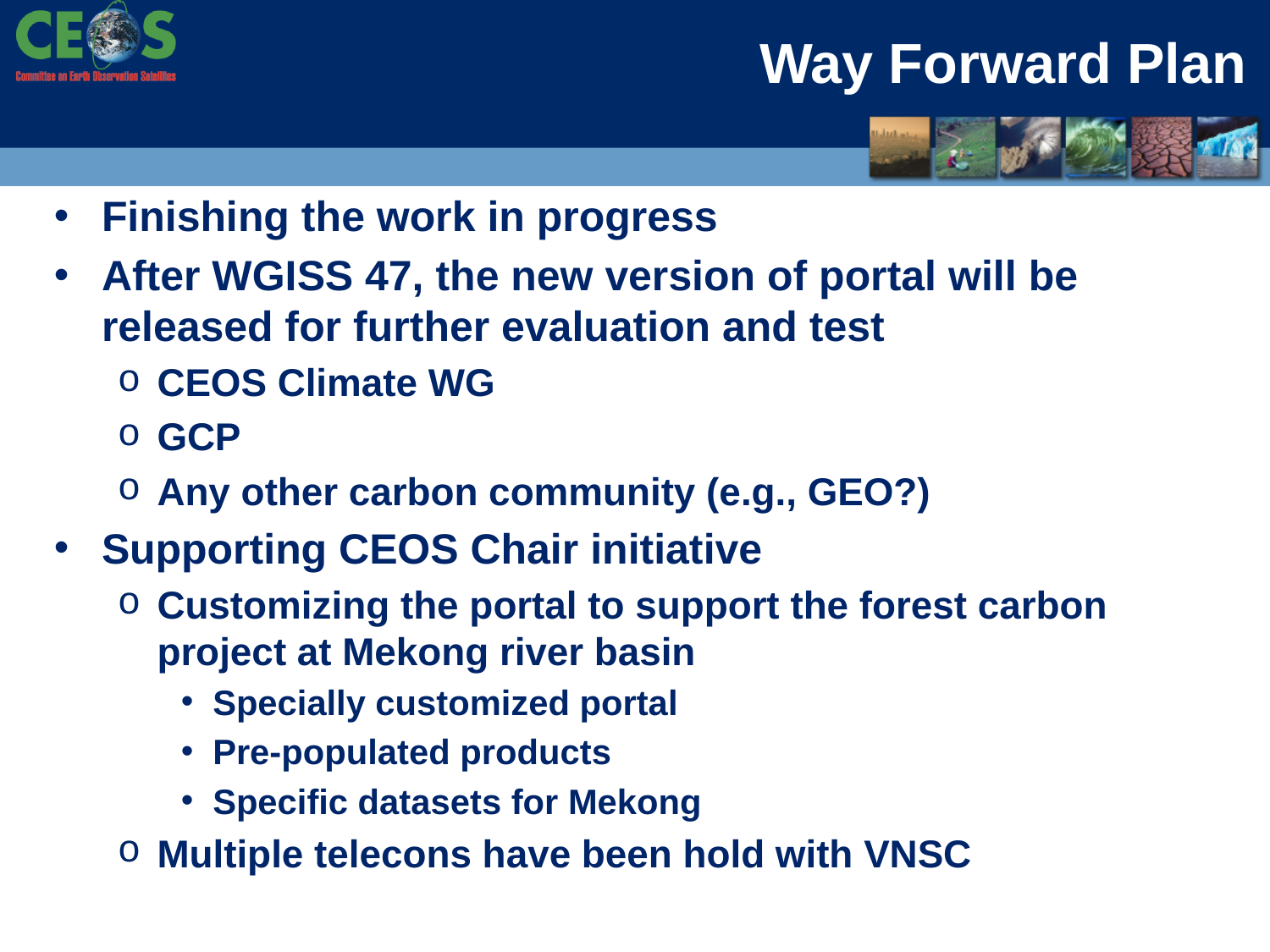

# Way Forward Plan
Finishing the work in progress
After WGISS 47, the new version of portal will be released for further evaluation and test
CEOS Climate WG
GCP
Any other carbon community (e.g., GEO?)
Supporting CEOS Chair initiative
Customizing the portal to support the forest carbon project at Mekong river basin
Specially customized portal
Pre-populated products
Specific datasets for Mekong
Multiple telecons have been hold with VNSC